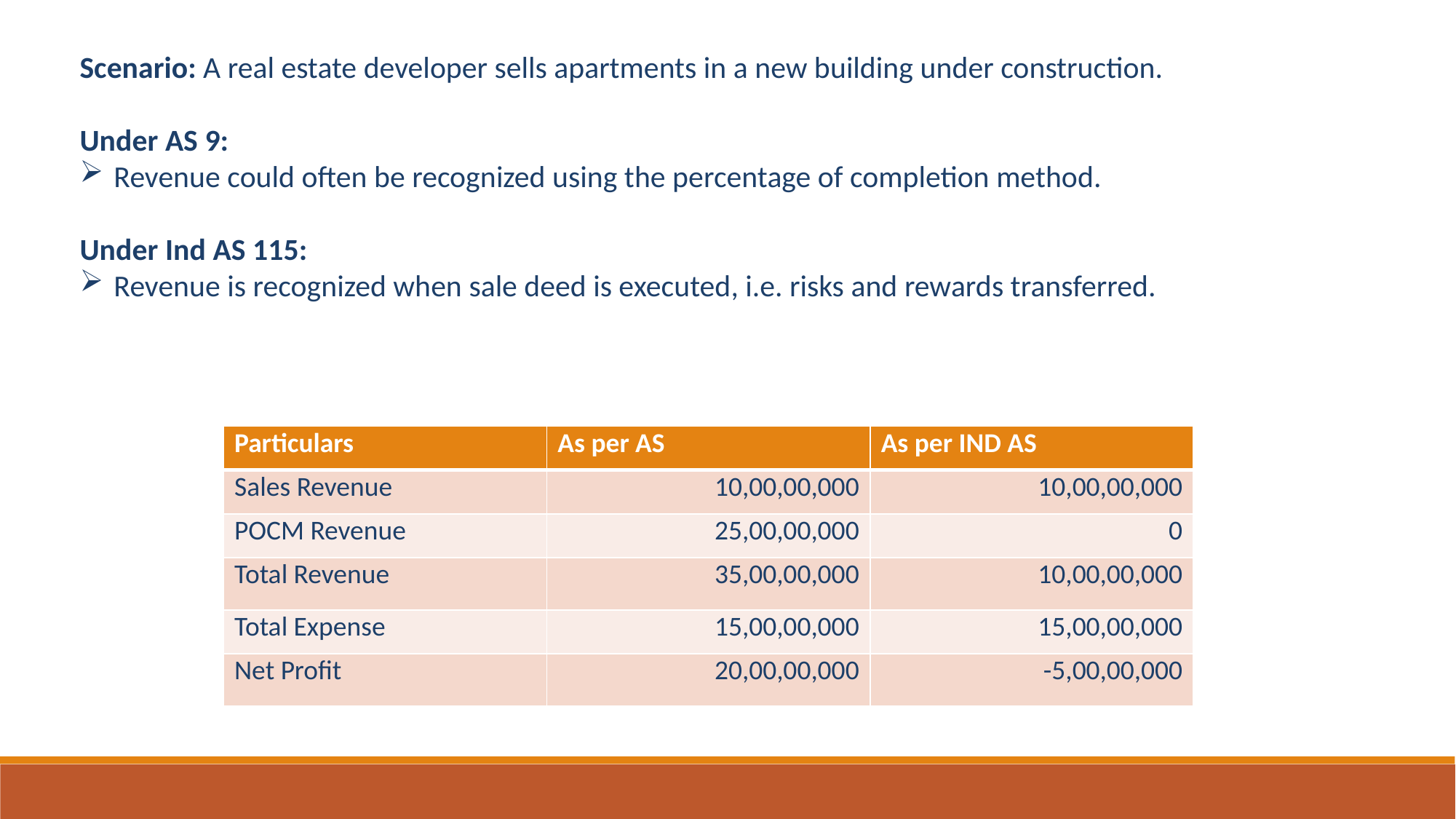

Scenario: A real estate developer sells apartments in a new building under construction.

Under AS 9:
Revenue could often be recognized using the percentage of completion method.

Under Ind AS 115:
Revenue is recognized when sale deed is executed, i.e. risks and rewards transferred.
| Particulars | As per AS | As per IND AS |
| --- | --- | --- |
| Sales Revenue | 10,00,00,000 | 10,00,00,000 |
| POCM Revenue | 25,00,00,000 | 0 |
| Total Revenue | 35,00,00,000 | 10,00,00,000 |
| Total Expense | 15,00,00,000 | 15,00,00,000 |
| Net Profit | 20,00,00,000 | -5,00,00,000 |